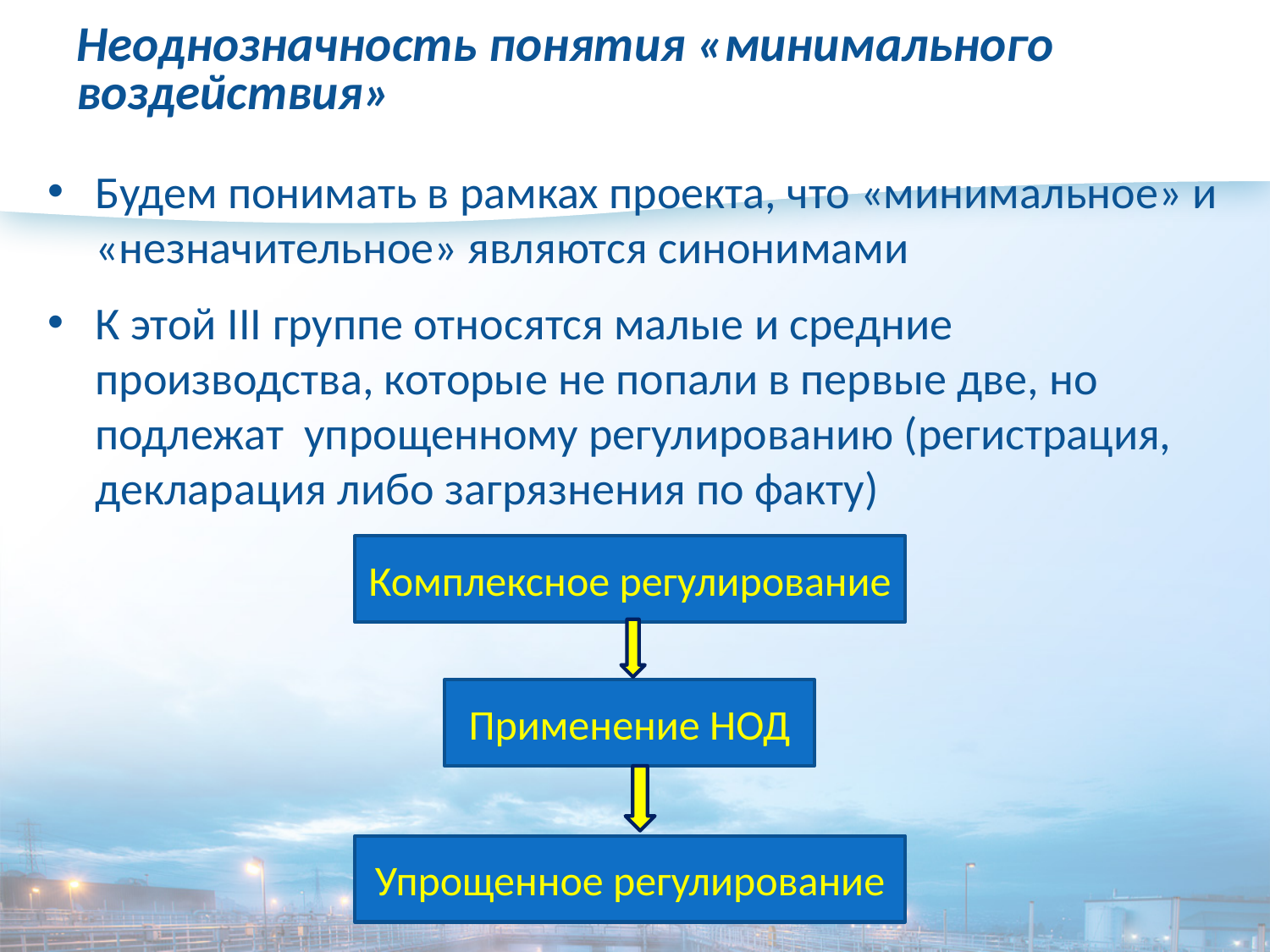

# Неоднозначность понятия «минимального воздействия»
Будем понимать в рамках проекта, что «минимальное» и «незначительное» являются синонимами
К этой III группе относятся малые и средние производства, которые не попали в первые две, но подлежат  упрощенному регулированию (регистрация, декларация либо загрязнения по факту)

Комплексное регулирование

Применение НОД

Упрощенное регулирование